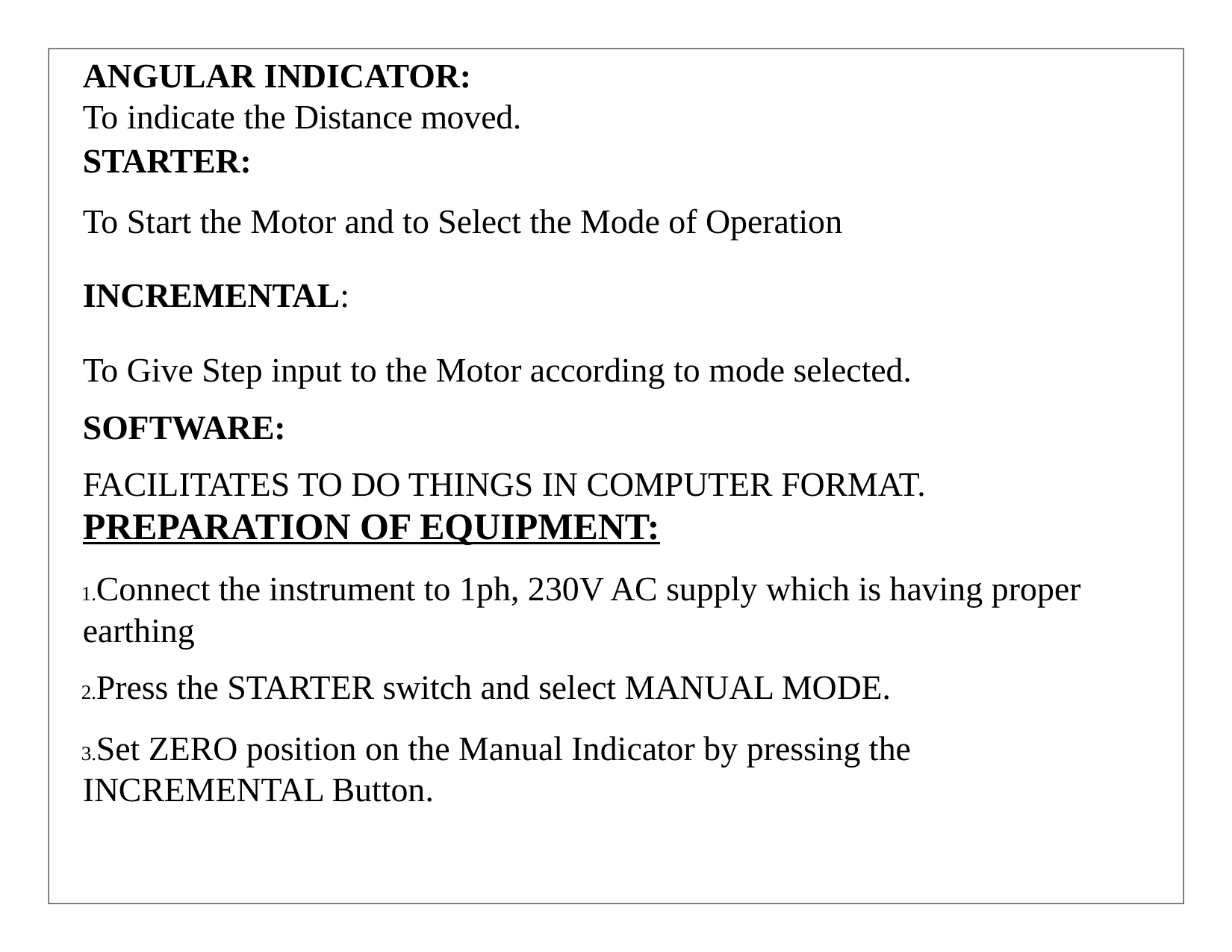

# ANGULAR INDICATOR: To indicate the Distance moved.
STARTER:
To Start the Motor and to Select the Mode of Operation
INCREMENTAL:
To Give Step input to the Motor according to mode selected.
SOFTWARE:
FACILITATES TO DO THINGS IN COMPUTER FORMAT.
PREPARATION OF EQUIPMENT:
Connect the instrument to 1ph, 230V AC supply which is having proper earthing
Press the STARTER switch and select MANUAL MODE.
Set ZERO position on the Manual Indicator by pressing the INCREMENTAL Button.